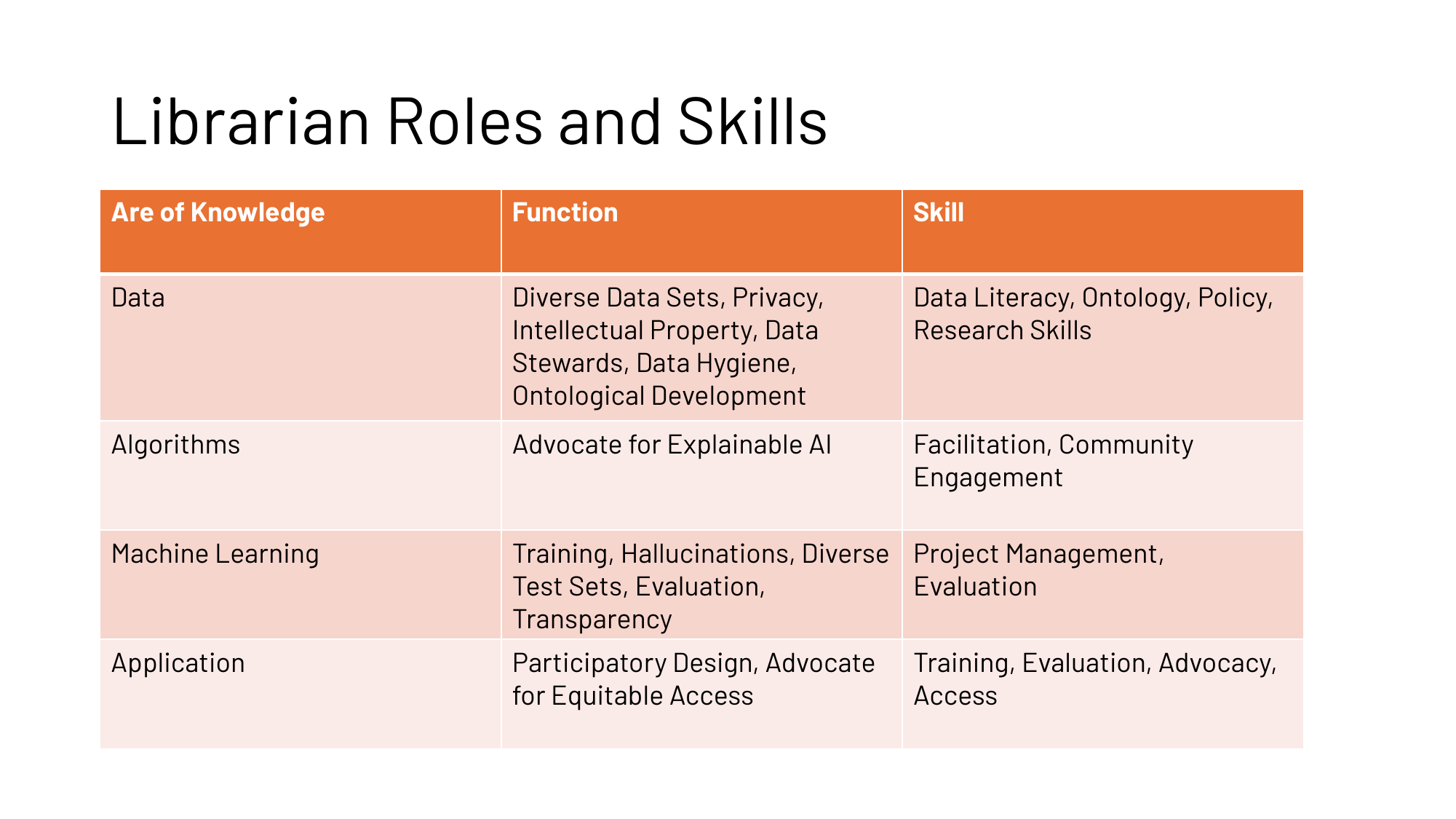

# Librarian Roles and Skills
| Are of Knowledge | Function | Skill |
| --- | --- | --- |
| Data | Diverse Data Sets, Privacy, Intellectual Property, Data Stewards, Data Hygiene, Ontological Development | Data Literacy, Ontology, Policy, Research Skills |
| Algorithms | Advocate for Explainable AI | Facilitation, Community Engagement |
| Machine Learning | Training, Hallucinations, Diverse Test Sets, Evaluation, Transparency | Project Management, Evaluation |
| Application | Participatory Design, Advocate for Equitable Access | Training, Evaluation, Advocacy, Access |